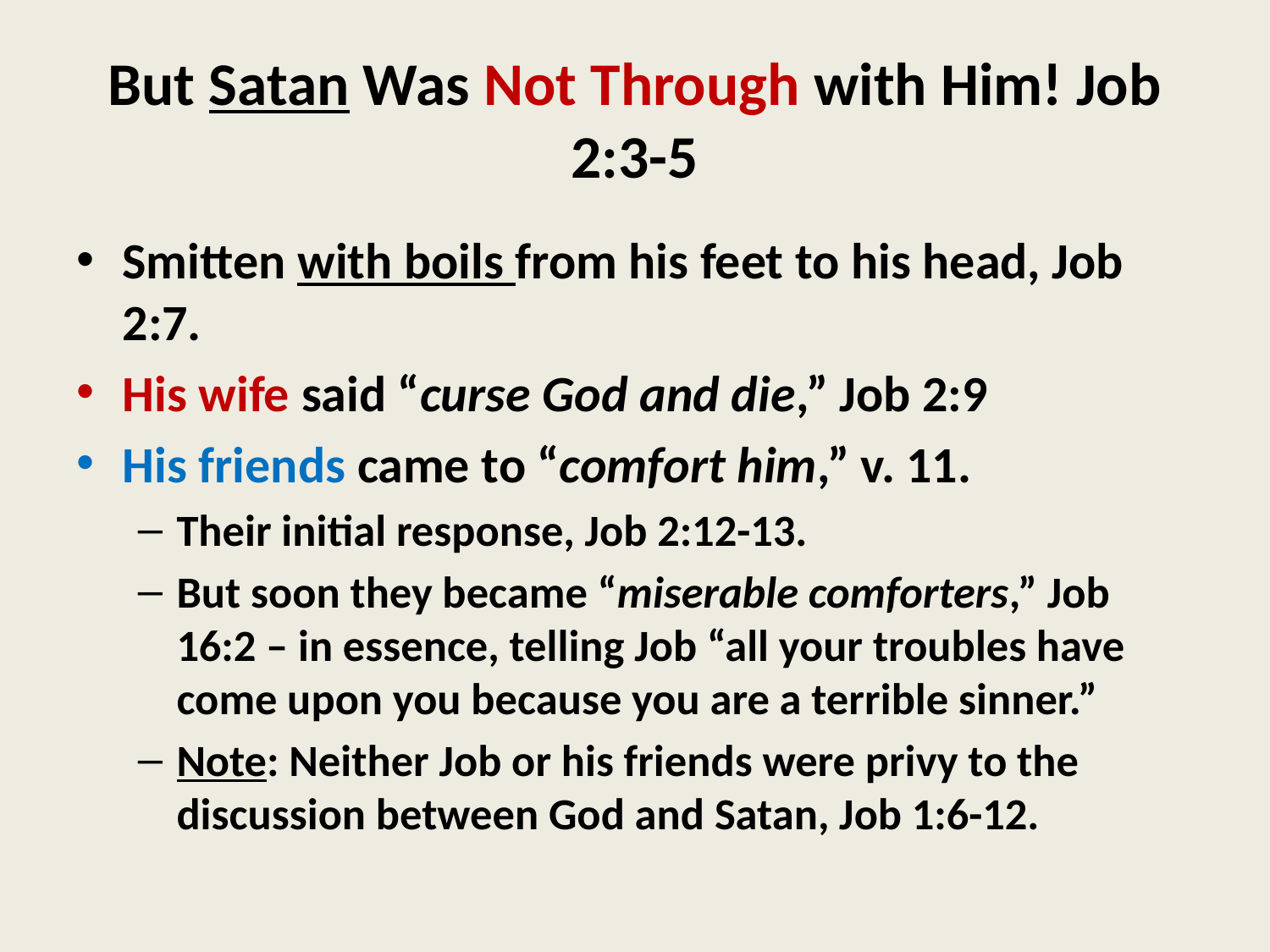

# But Satan Was Not Through with Him! Job 2:3-5
Smitten with boils from his feet to his head, Job 2:7.
His wife said “curse God and die,” Job 2:9
His friends came to “comfort him,” v. 11.
Their initial response, Job 2:12-13.
But soon they became “miserable comforters,” Job 16:2 – in essence, telling Job “all your troubles have come upon you because you are a terrible sinner.”
Note: Neither Job or his friends were privy to the discussion between God and Satan, Job 1:6-12.